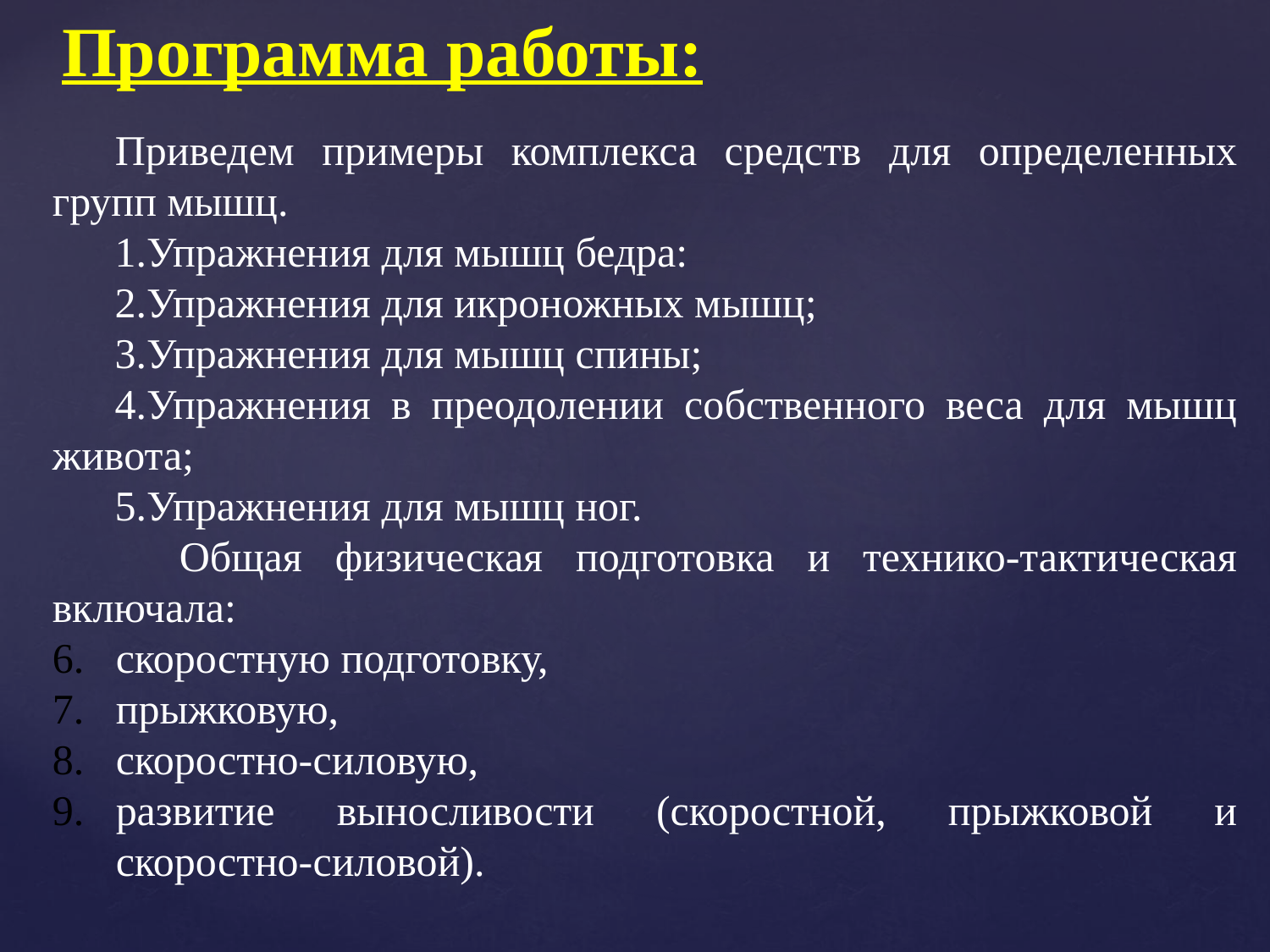

Программа работы:
Приведем примеры комплекса средств для определенных групп мышц.
Упражнения для мышц бедра:
Упражнения для икроножных мышц;
Упражнения для мышц спины;
Упражнения в преодолении собственного веса для мышц живота;
Упражнения для мышц ног.
	Общая физическая подготовка и технико-тактическая включала:
скоростную подготовку,
прыжковую,
скоростно-силовую,
развитие выносливости (скоростной, прыжковой и скоростно-силовой).